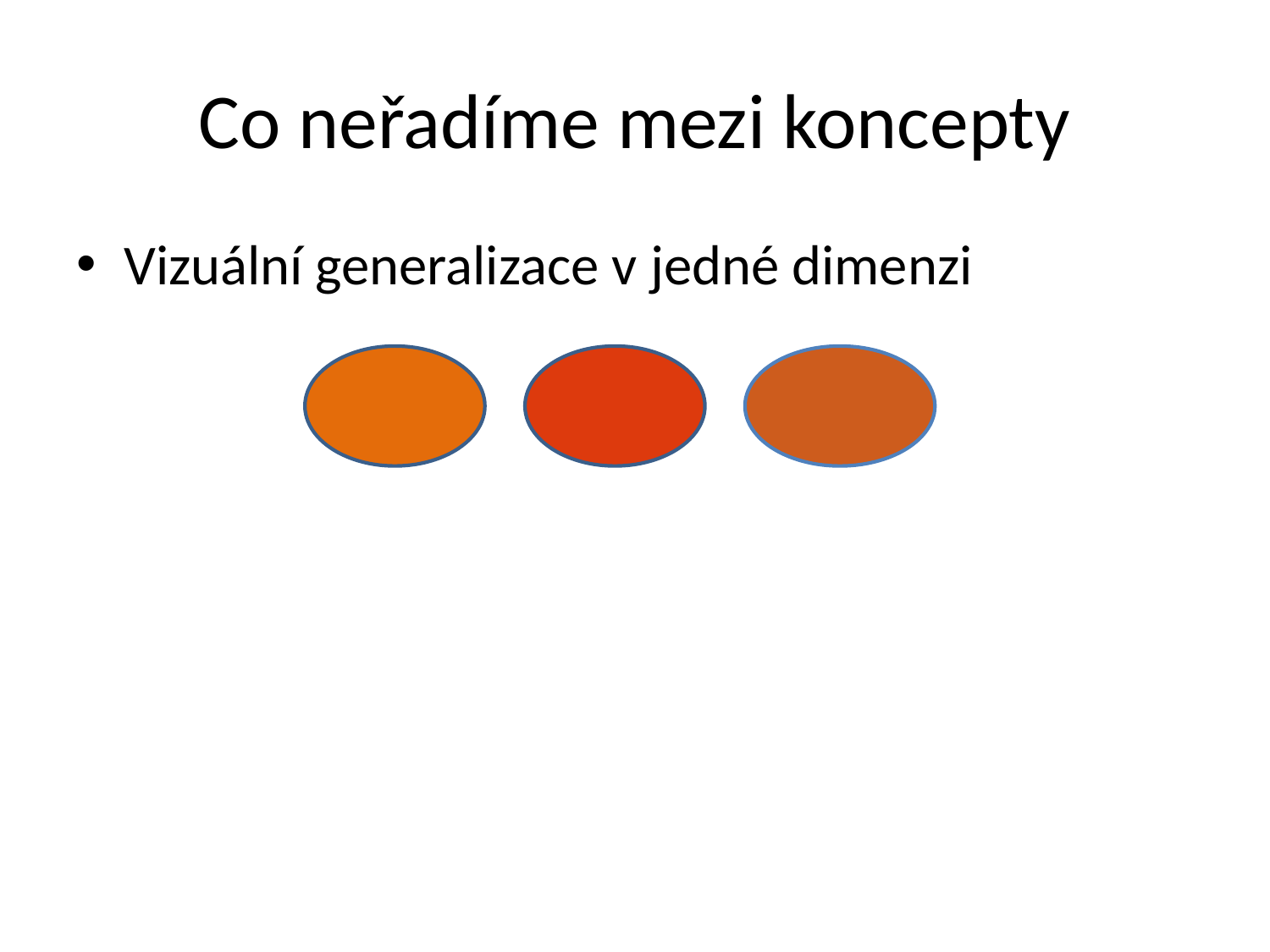

# Co neřadíme mezi koncepty
Vizuální generalizace v jedné dimenzi